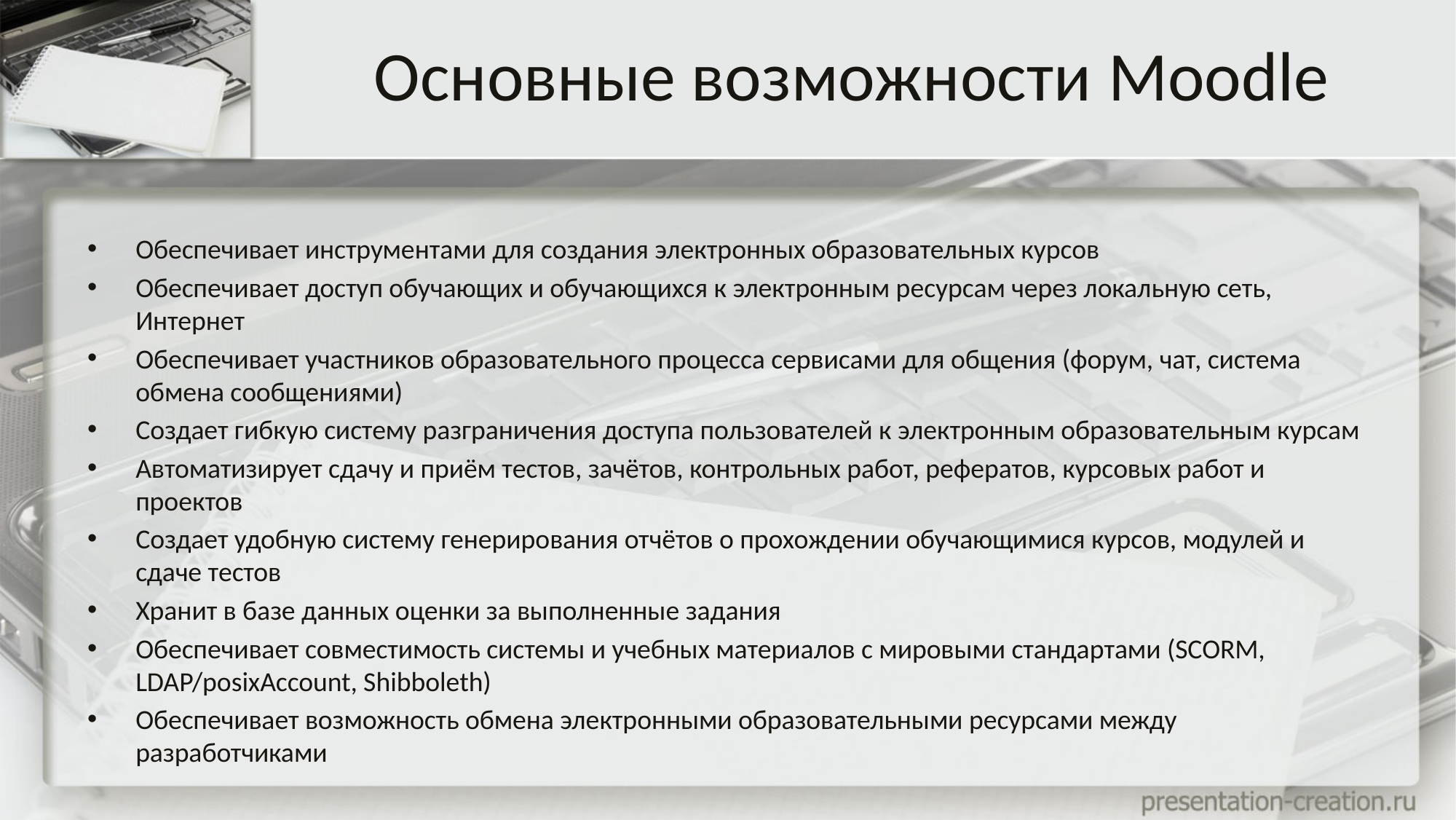

# Основные возможности Moodle
Обеспечивает инструментами для создания электронных образовательных курсов
Обеспечивает доступ обучающих и обучающихся к электронным ресурсам через локальную сеть, Интернет
Обеспечивает участников образовательного процесса сервисами для общения (форум, чат, система обмена сообщениями)
Создает гибкую систему разграничения доступа пользователей к электронным образовательным курсам
Автоматизирует сдачу и приём тестов, зачётов, контрольных работ, рефератов, курсовых работ и проектов
Создает удобную систему генерирования отчётов о прохождении обучающимися курсов, модулей и сдаче тестов
Хранит в базе данных оценки за выполненные задания
Обеспечивает совместимость системы и учебных материалов с мировыми стандартами (SCORM, LDAP/posixAccount, Shibboleth)
Обеспечивает возможность обмена электронными образовательными ресурсами между разработчиками